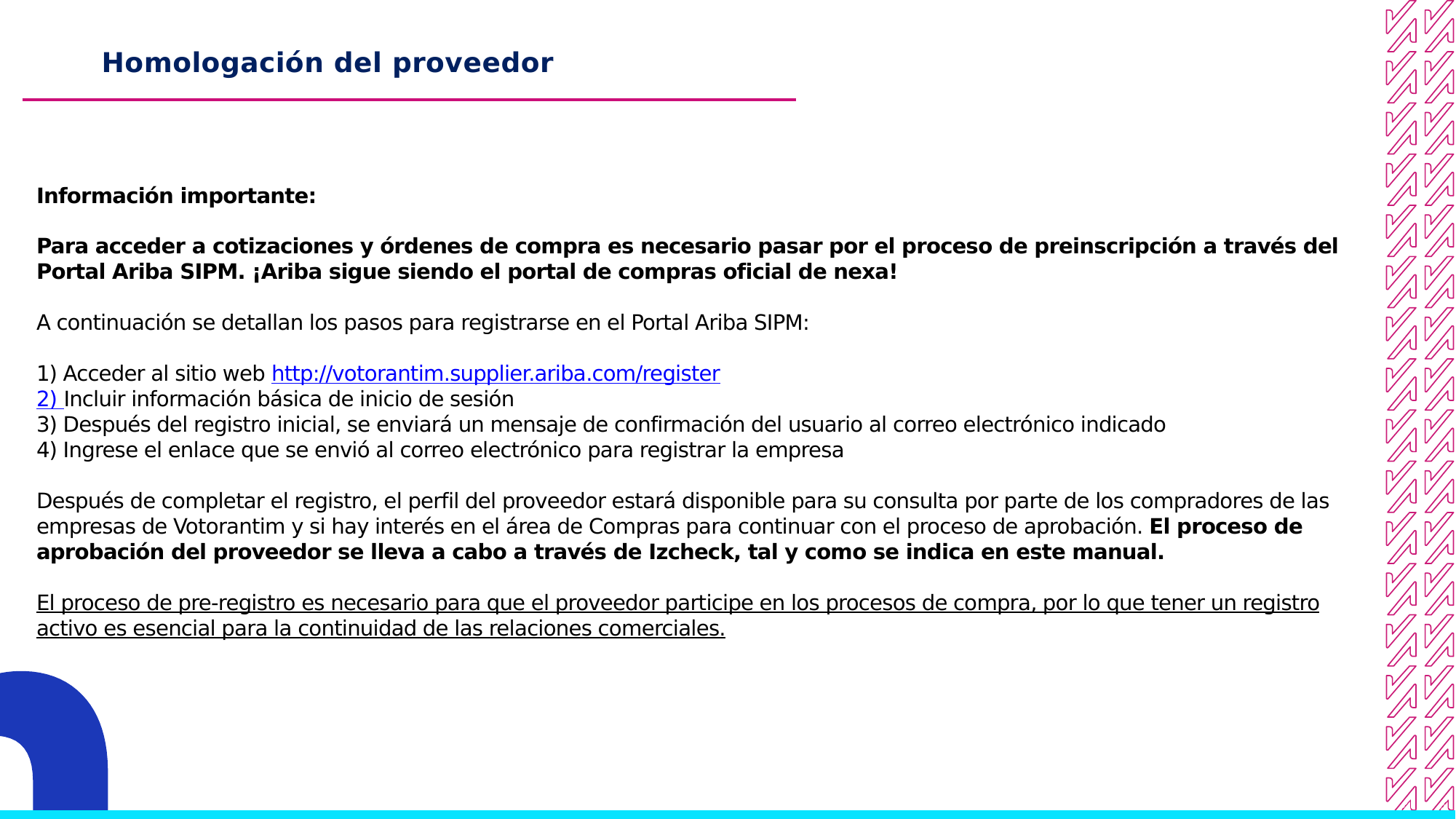

# Homologación del proveedor

Información importante:

Para acceder a cotizaciones y órdenes de compra es necesario pasar por el proceso de preinscripción a través del Portal Ariba SIPM. ¡Ariba sigue siendo el portal de compras oficial de nexa!

A continuación se detallan los pasos para registrarse en el Portal Ariba SIPM:

1) Acceder al sitio web http://votorantim.supplier.ariba.com/register
2) Incluir información básica de inicio de sesión
3) Después del registro inicial, se enviará un mensaje de confirmación del usuario al correo electrónico indicado
4) Ingrese el enlace que se envió al correo electrónico para registrar la empresa

Después de completar el registro, el perfil del proveedor estará disponible para su consulta por parte de los compradores de las empresas de Votorantim y si hay interés en el área de Compras para continuar con el proceso de aprobación. El proceso de aprobación del proveedor se lleva a cabo a través de Izcheck, tal y como se indica en este manual.

El proceso de pre-registro es necesario para que el proveedor participe en los procesos de compra, por lo que tener un registro activo es esencial para la continuidad de las relaciones comerciales.